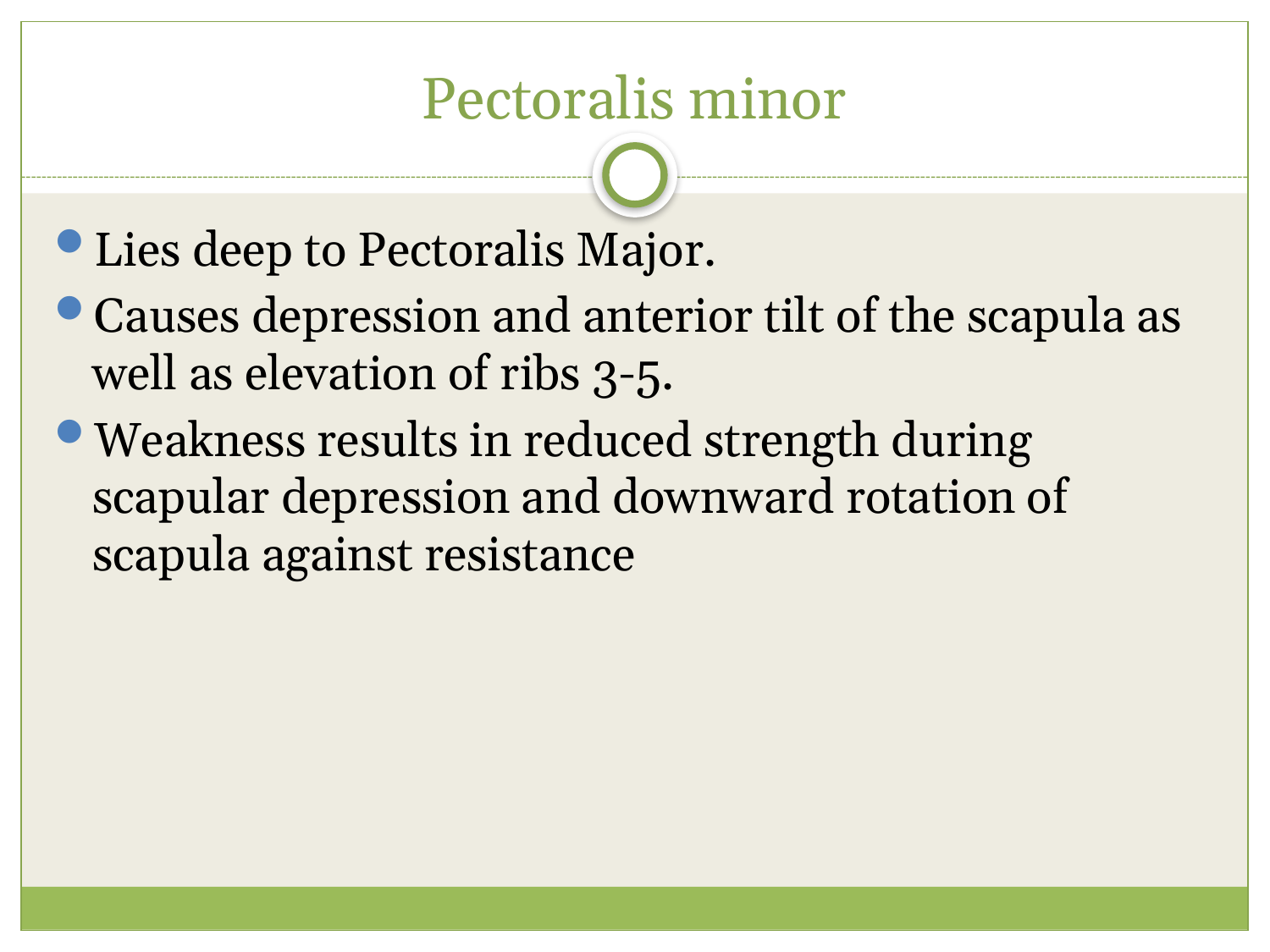

# Pectoralis minor
Lies deep to Pectoralis Major.
Causes depression and anterior tilt of the scapula as well as elevation of ribs 3-5.
Weakness results in reduced strength during scapular depression and downward rotation of scapula against resistance